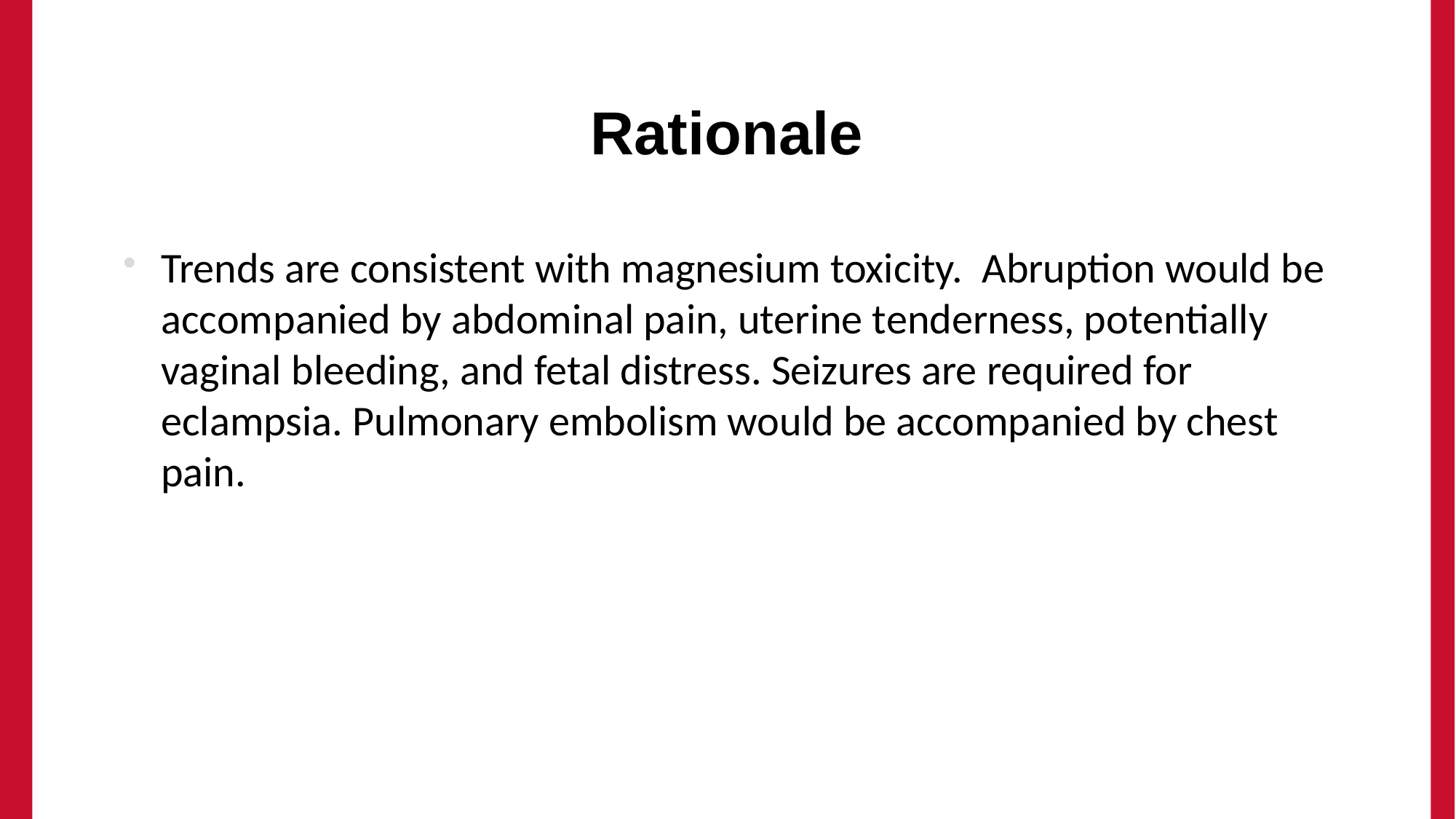

# Rationale
Trends are consistent with magnesium toxicity.  Abruption would be accompanied by abdominal pain, uterine tenderness, potentially vaginal bleeding, and fetal distress. Seizures are required for eclampsia. Pulmonary embolism would be accompanied by chest pain.